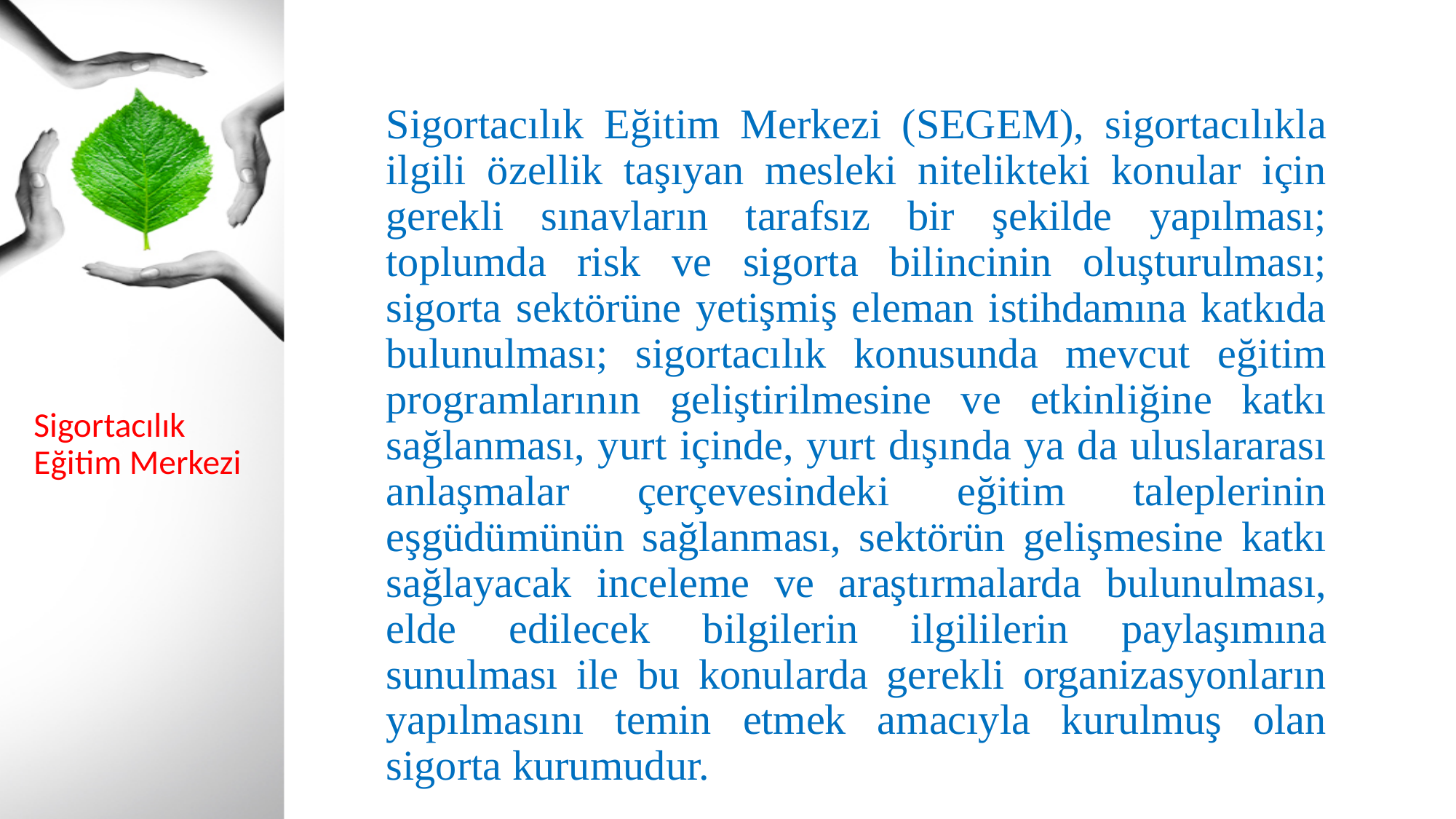

Sigortacılık Eğitim Merkezi (SEGEM), sigortacılıkla ilgili özellik taşıyan mesleki nitelikteki konular için gerekli sınavların tarafsız bir şekilde yapılması; toplumda risk ve sigorta bilincinin oluşturulması; sigorta sektörüne yetişmiş eleman istihdamına katkıda bulunulması; sigortacılık konusunda mevcut eğitim programlarının geliştirilmesine ve etkinliğine katkı sağlanması, yurt içinde, yurt dışında ya da uluslararası anlaşmalar çerçevesindeki eğitim taleplerinin eşgüdümünün sağlanması, sektörün gelişmesine katkı sağlayacak inceleme ve araştırmalarda bulunulması, elde edilecek bilgilerin ilgililerin paylaşımına sunulması ile bu konularda gerekli organizasyonların yapılmasını temin etmek amacıyla kurulmuş olan sigorta kurumudur.

# Sigortacılık Eğitim Merkezi